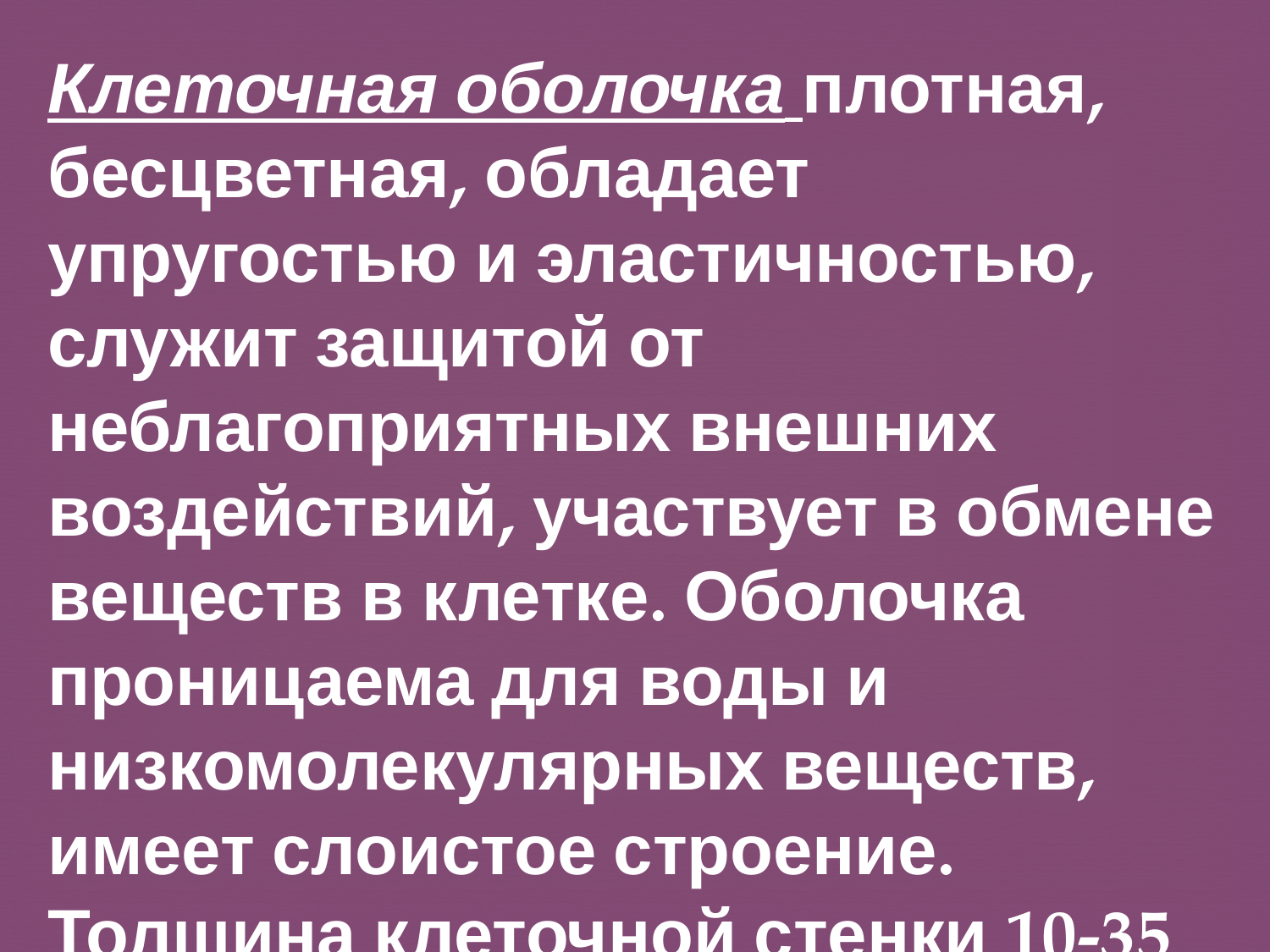

Клеточная оболочка плотная, бесцветная, обладает упругостью и эластичностью, служит защитой от неблагоприятных внешних воздействий, участвует в обмене веществ в клетке. Оболочка проницаема для воды и низкомолекулярных веществ, имеет слоистое строение. Толщина клеточной стенки 10-35 нм.